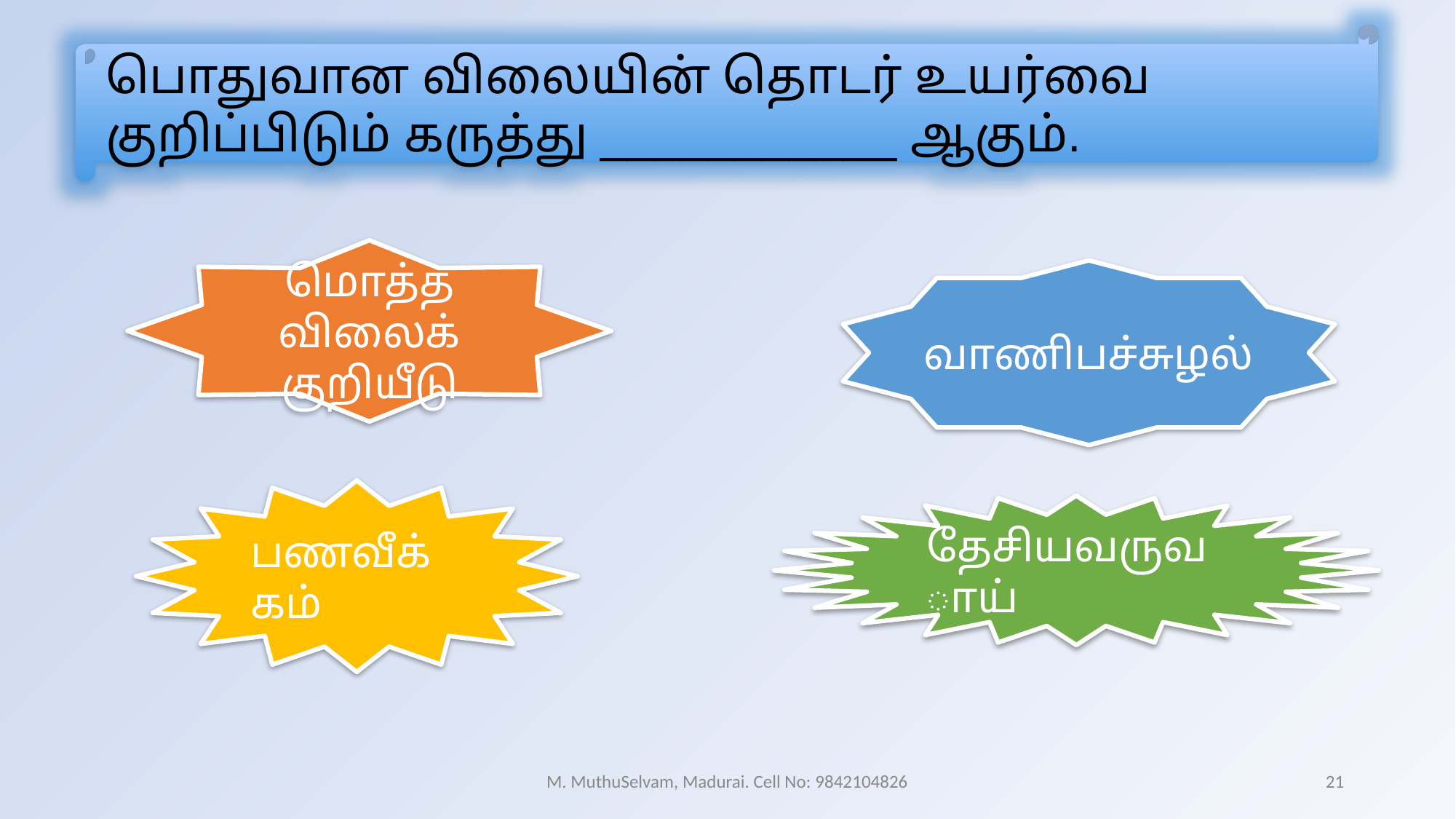

பொதுவான விலையின் தொடர் உயர்வை குறிப்பிடும் கருத்து ___________ ஆகும்.
மொத்த விலைக் குறியீடு
வாணிபச்சுழல்
பணவீக்கம்
தேசியவருவாய்
M. MuthuSelvam, Madurai. Cell No: 9842104826
21